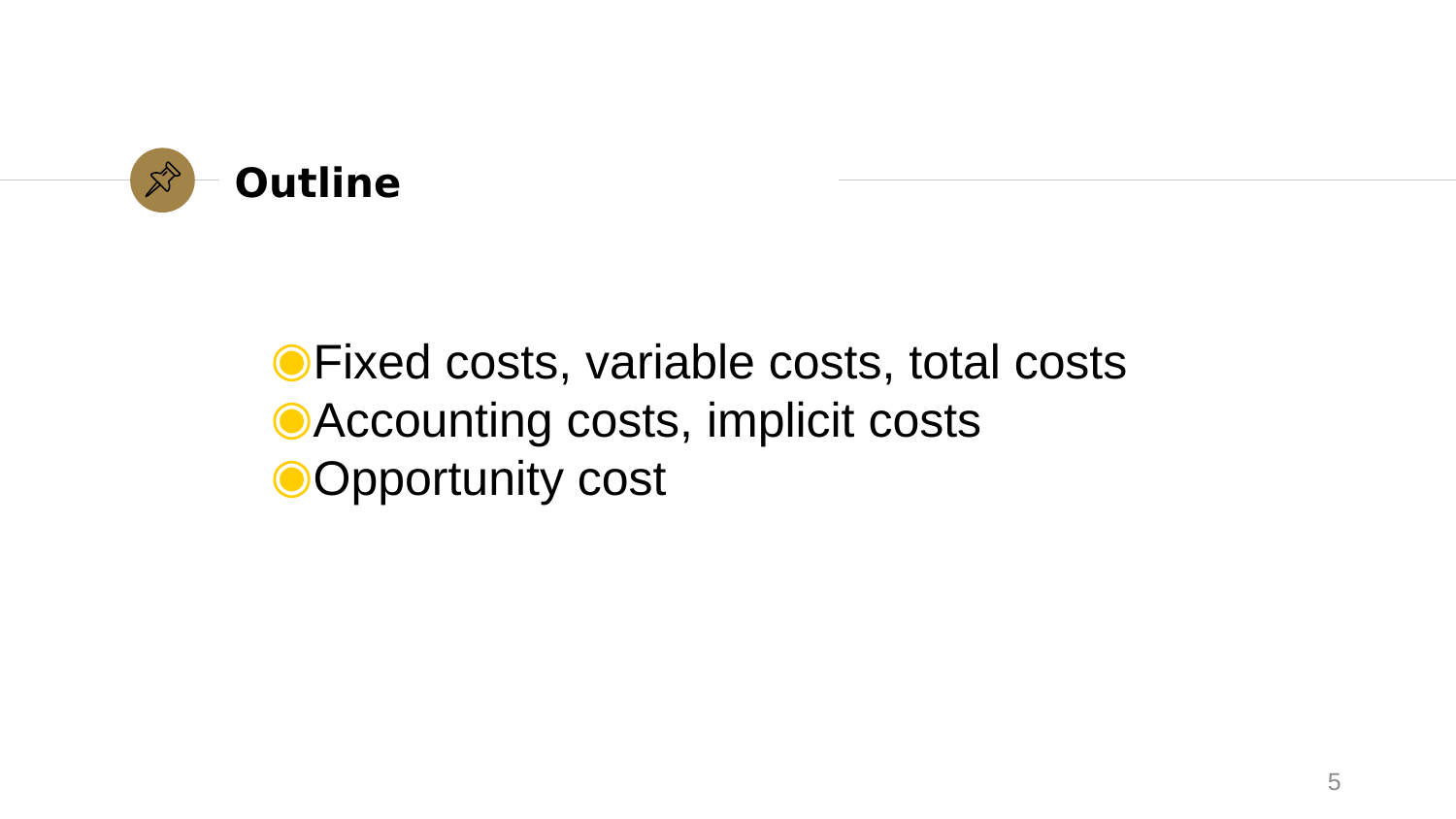

# Outline

Fixed costs, variable costs, total costs
Accounting costs, implicit costs
Opportunity cost
5